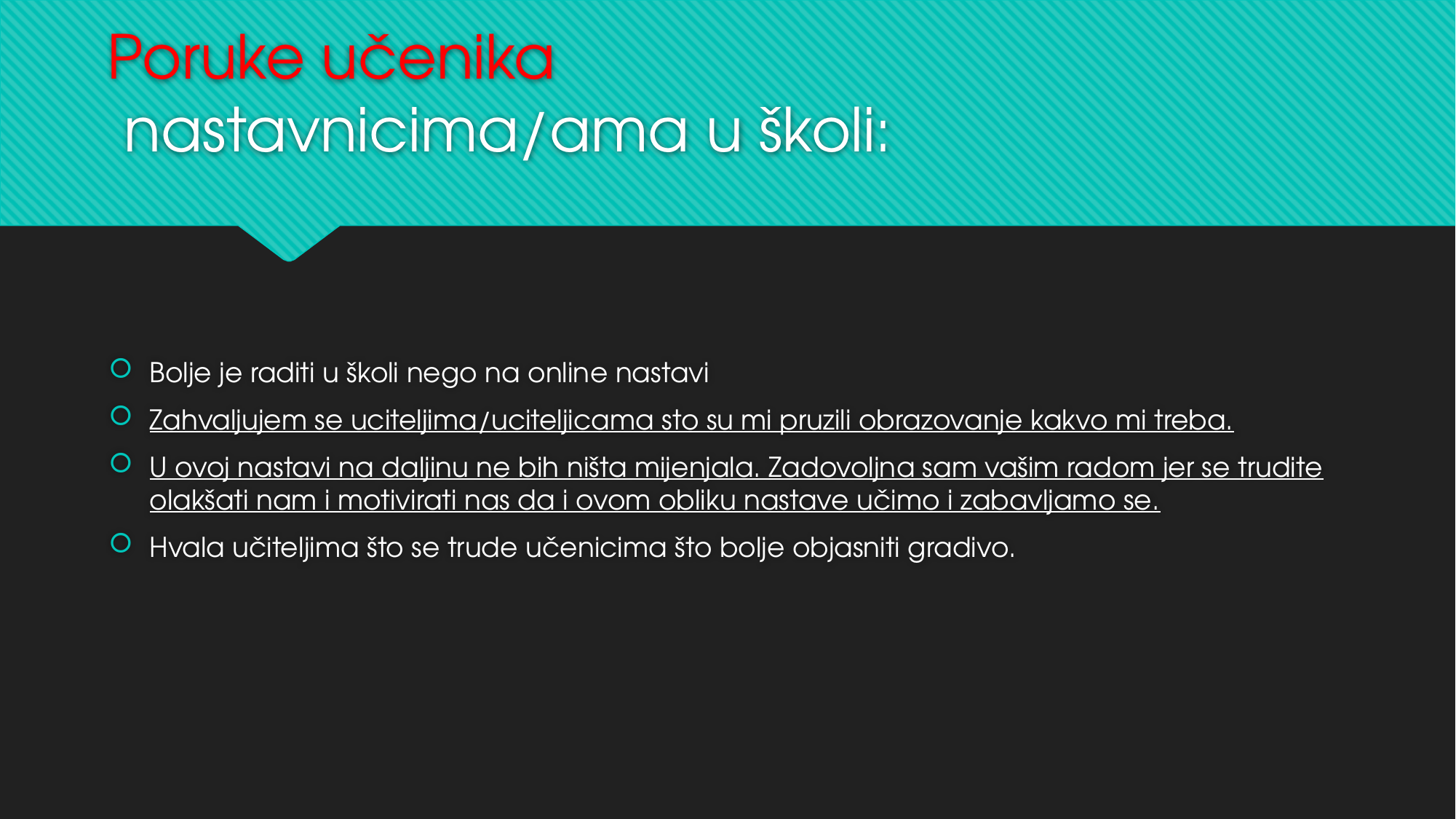

# Poruke učenika nastavnicima/ama u školi:
Bolje je raditi u školi nego na online nastavi
Zahvaljujem se uciteljima/uciteljicama sto su mi pruzili obrazovanje kakvo mi treba.
U ovoj nastavi na daljinu ne bih ništa mijenjala. Zadovoljna sam vašim radom jer se trudite olakšati nam i motivirati nas da i ovom obliku nastave učimo i zabavljamo se.
Hvala učiteljima što se trude učenicima što bolje objasniti gradivo.